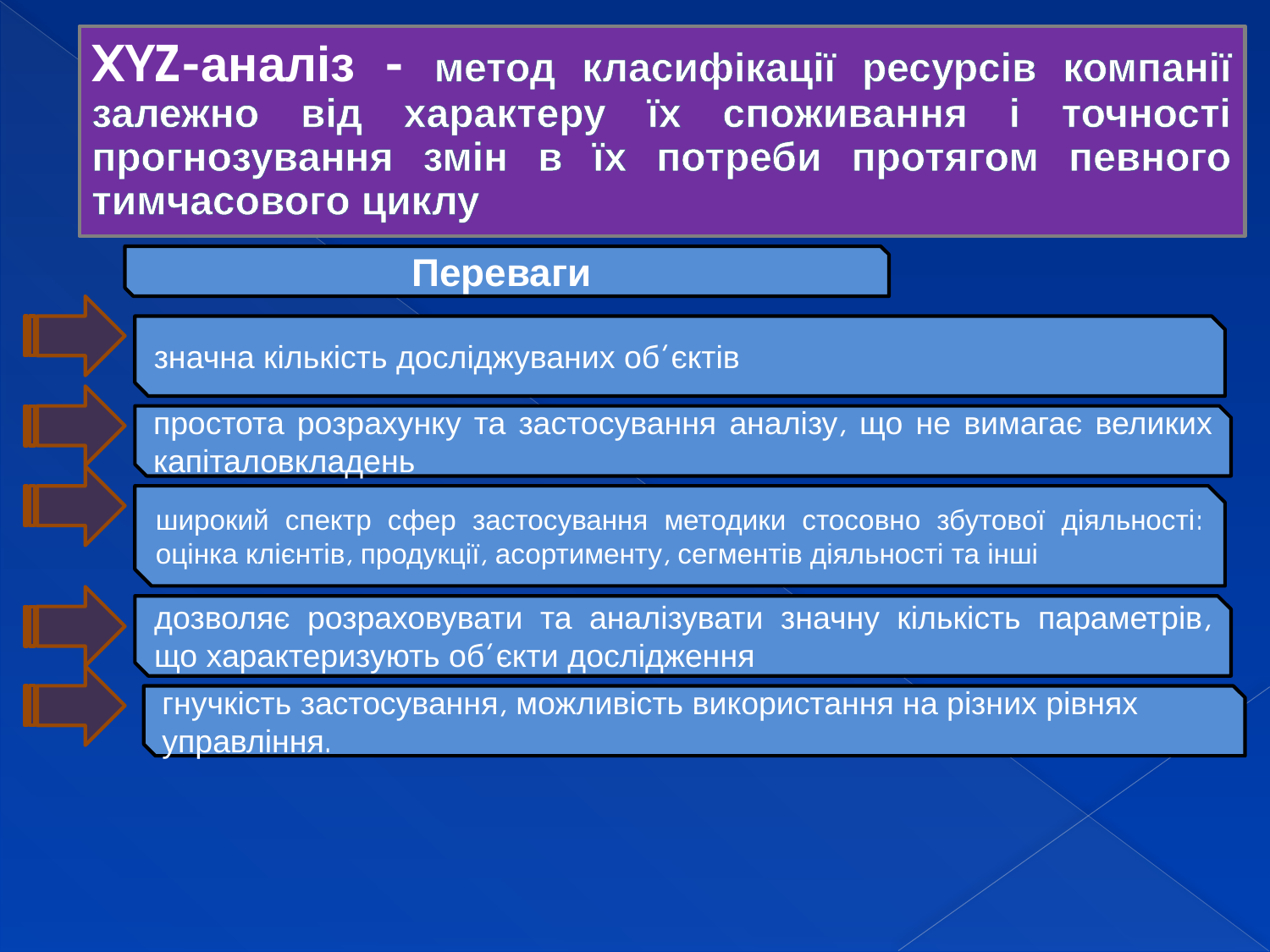

XYZ-аналіз - метод класифікації ресурсів компанії залежно від характеру їх споживання і точності прогнозування змін в їх потреби протягом певного тимчасового циклу
Переваги

значна кількість досліджуваних об’єктів

простота розрахунку та застосування аналізу, що не вимагає великих капіталовкладень

широкий спектр сфер застосування методики стосовно збутової діяльності: оцінка клієнтів, продукції, асортименту, сегментів діяльності та інші

дозволяє розраховувати та аналізувати значну кількість параметрів, що характеризують об’єкти дослідження

гнучкість застосування, можливість використання на різних рівнях управління.